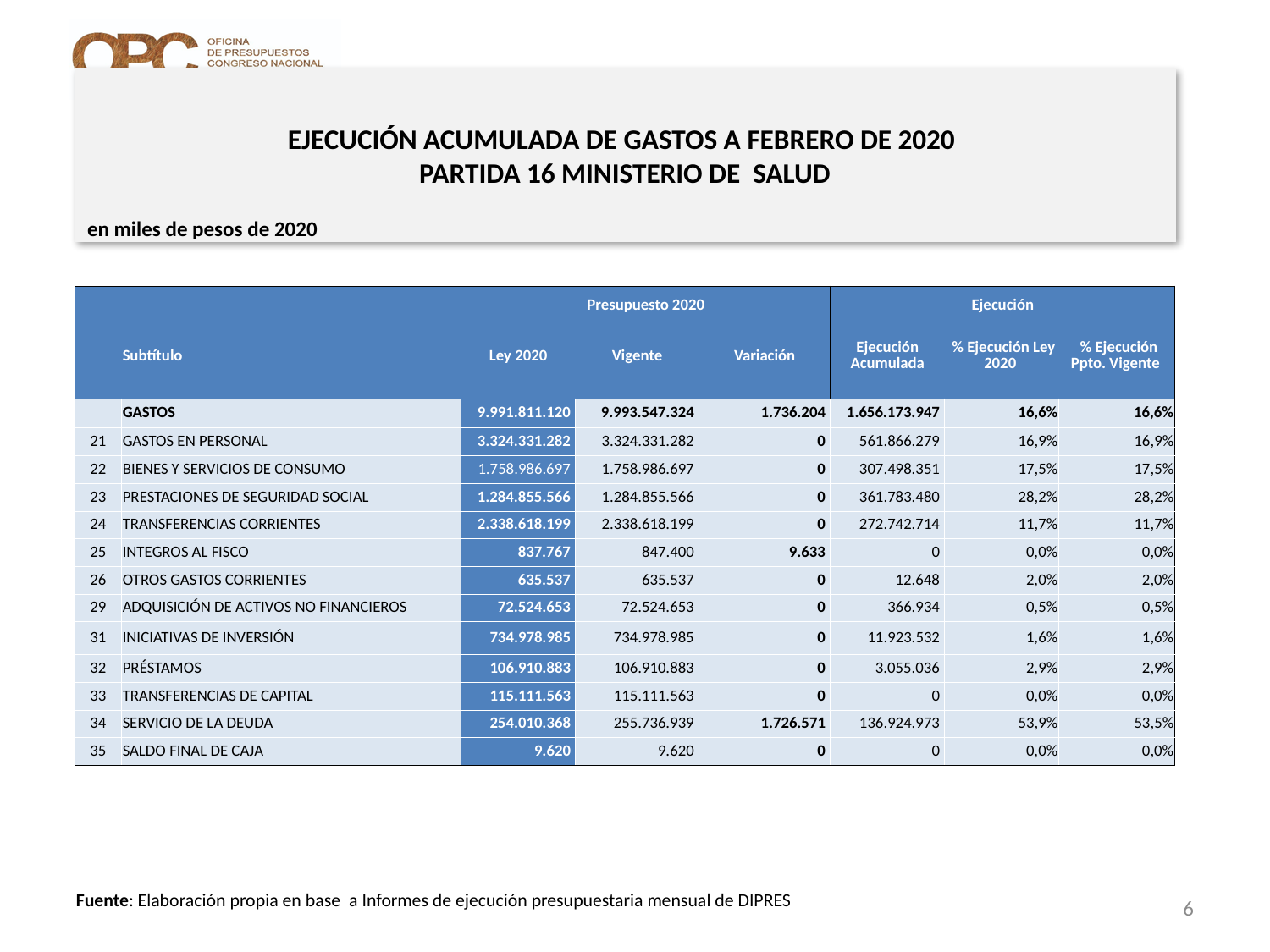

# EJECUCIÓN ACUMULADA DE GASTOS A FEBRERO DE 2020 PARTIDA 16 MINISTERIO DE  SALUD
en miles de pesos de 2020
|  |  | Presupuesto 2020 |  |  | Ejecución |  |  |
| --- | --- | --- | --- | --- | --- | --- | --- |
|  | Subtítulo | Ley 2020 | Vigente | Variación | Ejecución Acumulada | % Ejecución Ley 2020 | % Ejecución Ppto. Vigente |
|  | GASTOS | 9.991.811.120 | 9.993.547.324 | 1.736.204 | 1.656.173.947 | 16,6% | 16,6% |
| 21 | GASTOS EN PERSONAL | 3.324.331.282 | 3.324.331.282 | 0 | 561.866.279 | 16,9% | 16,9% |
| 22 | BIENES Y SERVICIOS DE CONSUMO | 1.758.986.697 | 1.758.986.697 | 0 | 307.498.351 | 17,5% | 17,5% |
| 23 | PRESTACIONES DE SEGURIDAD SOCIAL | 1.284.855.566 | 1.284.855.566 | 0 | 361.783.480 | 28,2% | 28,2% |
| 24 | TRANSFERENCIAS CORRIENTES | 2.338.618.199 | 2.338.618.199 | 0 | 272.742.714 | 11,7% | 11,7% |
| 25 | INTEGROS AL FISCO | 837.767 | 847.400 | 9.633 | 0 | 0,0% | 0,0% |
| 26 | OTROS GASTOS CORRIENTES | 635.537 | 635.537 | 0 | 12.648 | 2,0% | 2,0% |
| 29 | ADQUISICIÓN DE ACTIVOS NO FINANCIEROS | 72.524.653 | 72.524.653 | 0 | 366.934 | 0,5% | 0,5% |
| 31 | INICIATIVAS DE INVERSIÓN | 734.978.985 | 734.978.985 | 0 | 11.923.532 | 1,6% | 1,6% |
| 32 | PRÉSTAMOS | 106.910.883 | 106.910.883 | 0 | 3.055.036 | 2,9% | 2,9% |
| 33 | TRANSFERENCIAS DE CAPITAL | 115.111.563 | 115.111.563 | 0 | 0 | 0,0% | 0,0% |
| 34 | SERVICIO DE LA DEUDA | 254.010.368 | 255.736.939 | 1.726.571 | 136.924.973 | 53,9% | 53,5% |
| 35 | SALDO FINAL DE CAJA | 9.620 | 9.620 | 0 | 0 | 0,0% | 0,0% |
6